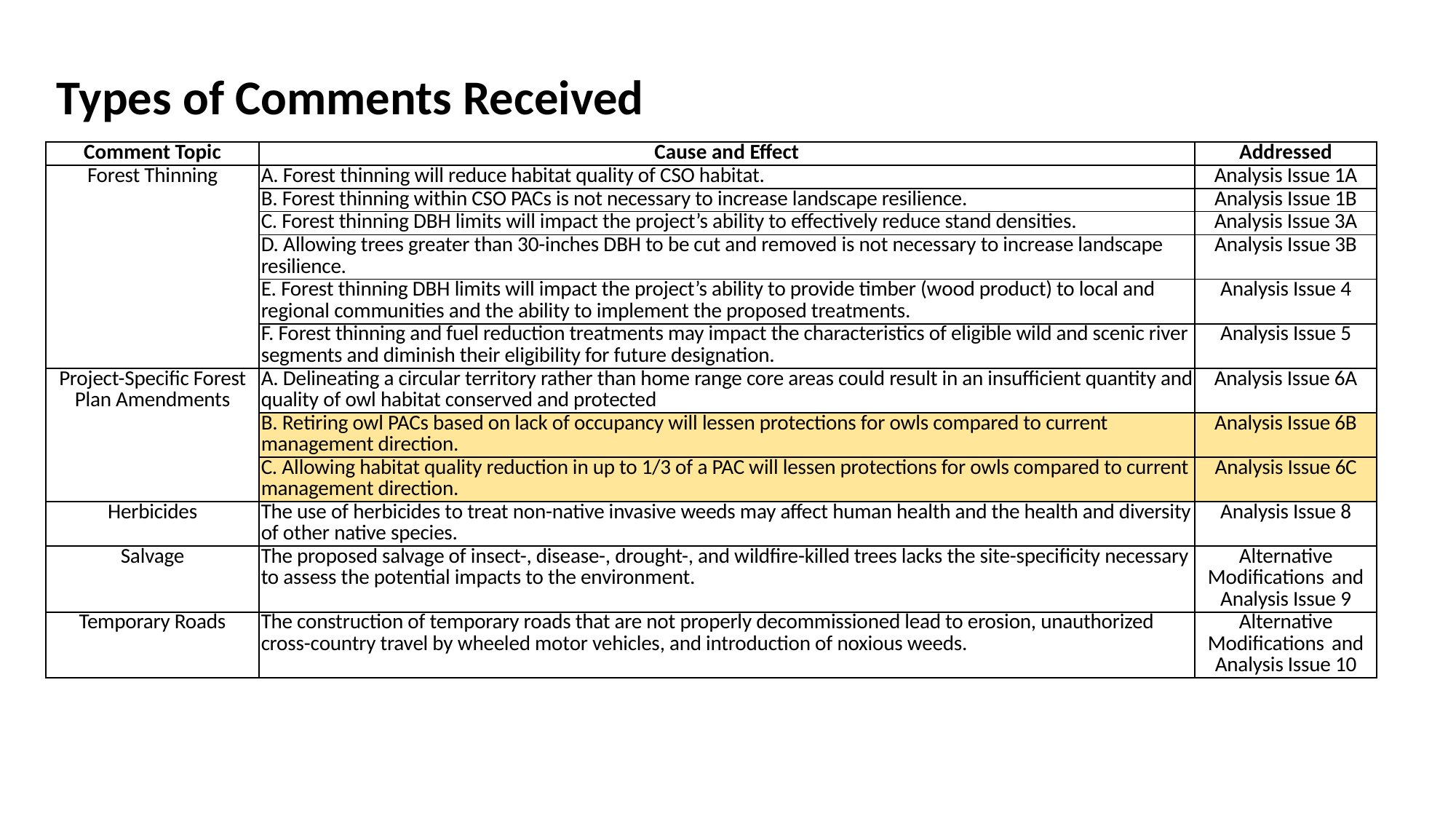

Types of Comments Received
| Comment Topic | Cause and Effect | Addressed |
| --- | --- | --- |
| Forest Thinning | A. Forest thinning will reduce habitat quality of CSO habitat. | Analysis Issue 1A |
|  | B. Forest thinning within CSO PACs is not necessary to increase landscape resilience. | Analysis Issue 1B |
|  | C. Forest thinning DBH limits will impact the project’s ability to effectively reduce stand densities. | Analysis Issue 3A |
|  | D. Allowing trees greater than 30-inches DBH to be cut and removed is not necessary to increase landscape resilience. | Analysis Issue 3B |
|  | E. Forest thinning DBH limits will impact the project’s ability to provide timber (wood product) to local and regional communities and the ability to implement the proposed treatments. | Analysis Issue 4 |
|  | F. Forest thinning and fuel reduction treatments may impact the characteristics of eligible wild and scenic river segments and diminish their eligibility for future designation. | Analysis Issue 5 |
| Project-Specific Forest Plan Amendments | A. Delineating a circular territory rather than home range core areas could result in an insufficient quantity and quality of owl habitat conserved and protected | Analysis Issue 6A |
|  | B. Retiring owl PACs based on lack of occupancy will lessen protections for owls compared to current management direction. | Analysis Issue 6B |
|  | C. Allowing habitat quality reduction in up to 1/3 of a PAC will lessen protections for owls compared to current management direction. | Analysis Issue 6C |
| Herbicides | The use of herbicides to treat non-native invasive weeds may affect human health and the health and diversity of other native species. | Analysis Issue 8 |
| Salvage | The proposed salvage of insect-, disease-, drought-, and wildfire-killed trees lacks the site-specificity necessary to assess the potential impacts to the environment. | Alternative Modifications and Analysis Issue 9 |
| Temporary Roads | The construction of temporary roads that are not properly decommissioned lead to erosion, unauthorized cross-country travel by wheeled motor vehicles, and introduction of noxious weeds. | Alternative Modifications and Analysis Issue 10 |